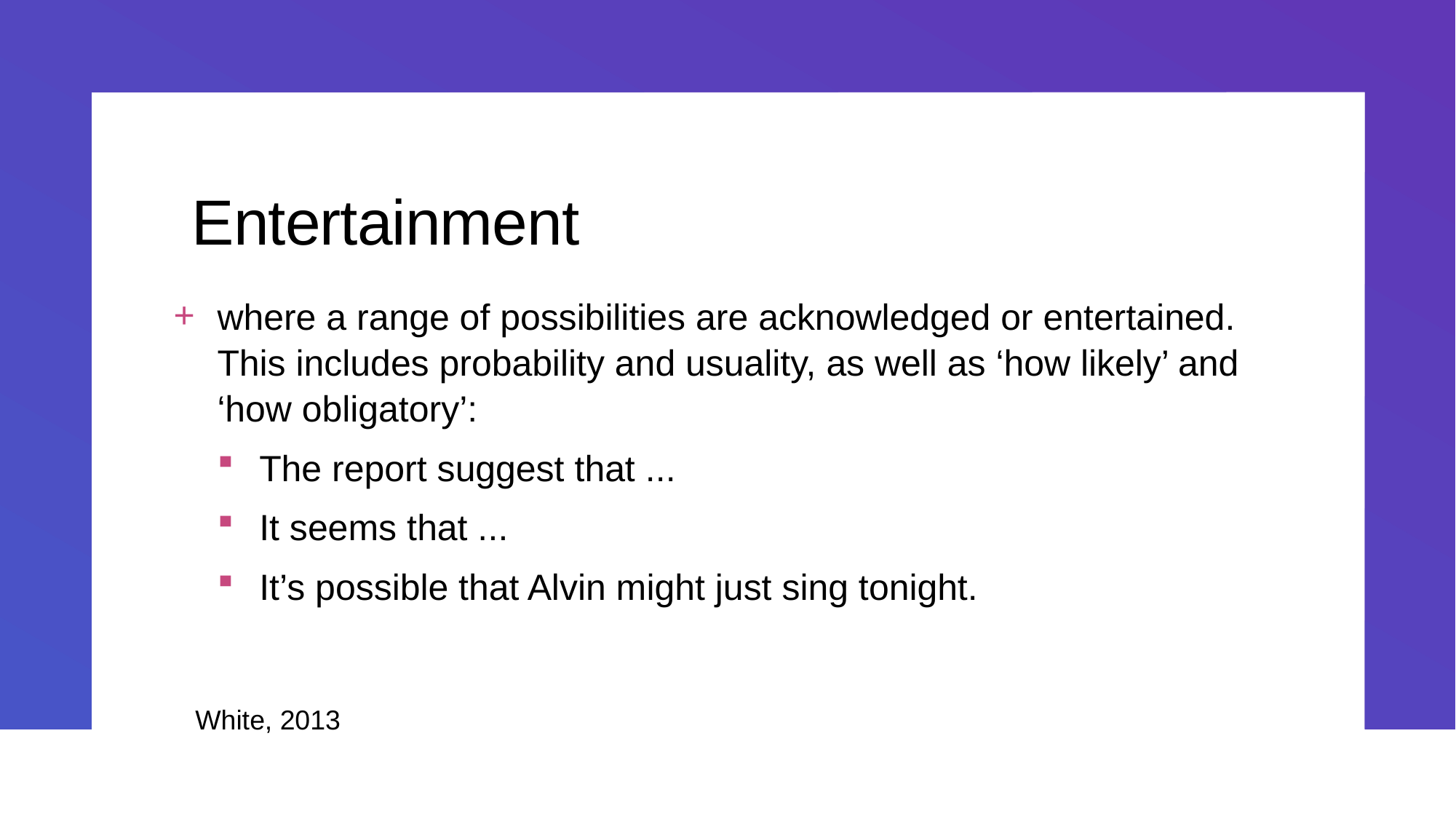

# Entertainment
where a range of possibilities are acknowledged or entertained. This includes probability and usuality, as well as ‘how likely’ and ‘how obligatory’:
The report suggest that ...
It seems that ...
It’s possible that Alvin might just sing tonight.
White, 2013